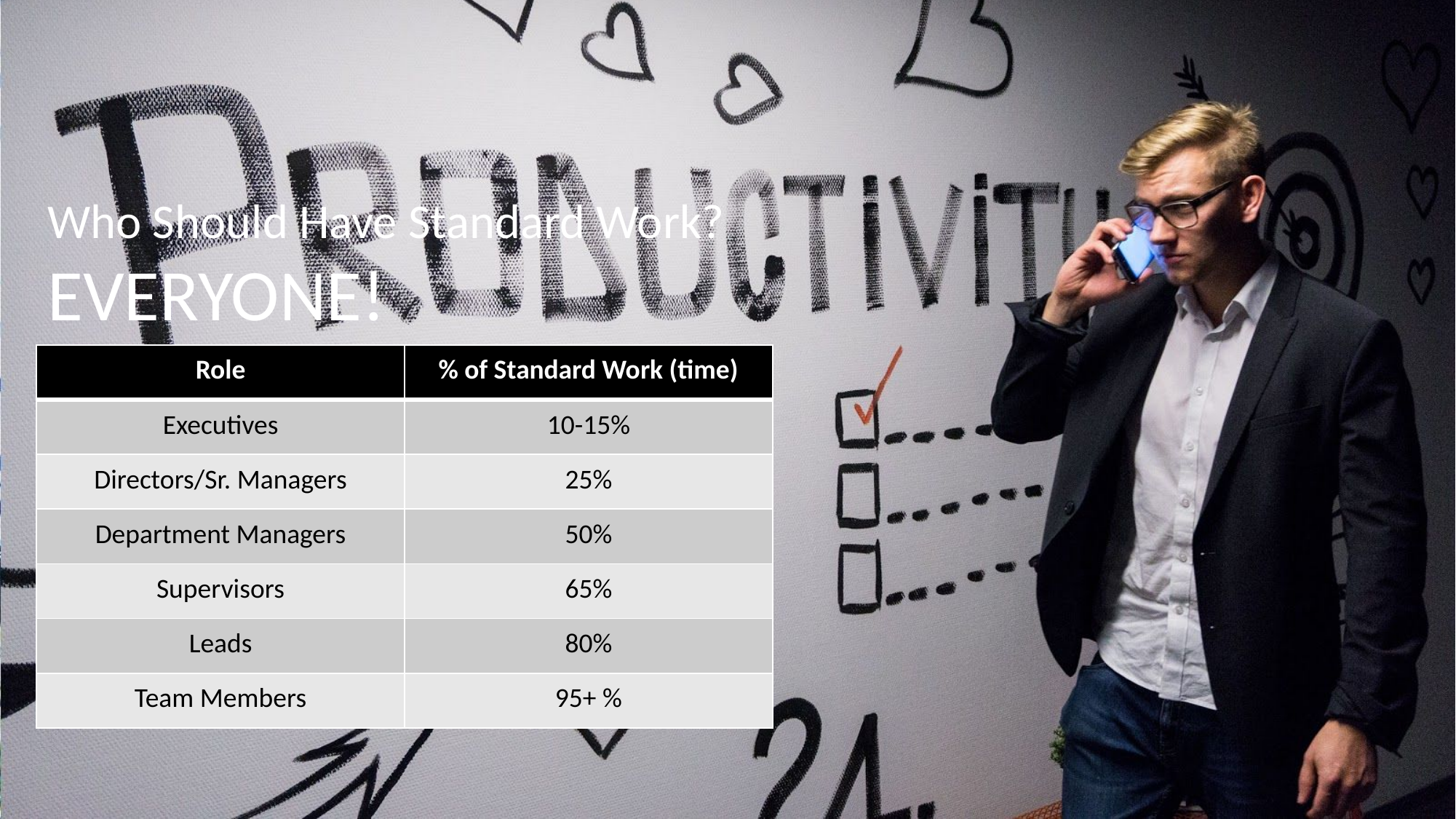

Who Should Have Standard Work?
EVERYONE!
| Role | % of Standard Work (time) |
| --- | --- |
| Executives | 10-15% |
| Directors/Sr. Managers | 25% |
| Department Managers | 50% |
| Supervisors | 65% |
| Leads | 80% |
| Team Members | 95+ % |